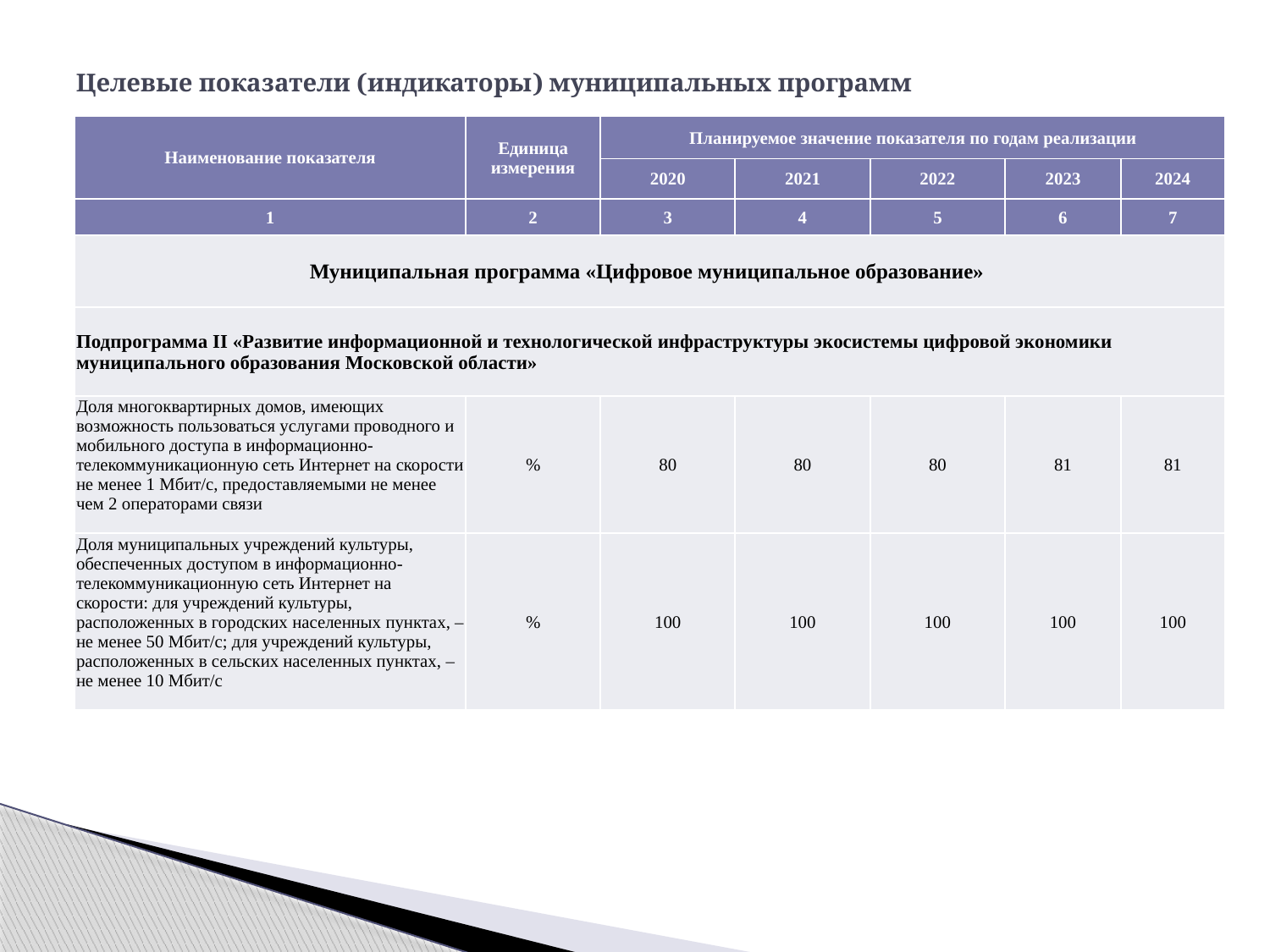

# Целевые показатели (индикаторы) муниципальных программ
| Наименование показателя | Единица измерения | Планируемое значение показателя по годам реализации |  |  |  |  |
| --- | --- | --- | --- | --- | --- | --- |
|  |  | 2020 | 2021 | 2022 | 2023 | 2024 |
| 1 | 2 | 3 | 4 | 5 | 6 | 7 |
| Муниципальная программа «Цифровое муниципальное образование» |  |  |  |  |  |  |
| Подпрограмма II «Развитие информационной и технологической инфраструктуры экосистемы цифровой экономики муниципального образования Московской области» |  |  |  |  |  |  |
| Доля многоквартирных домов, имеющих возможность пользоваться услугами проводного и мобильного доступа в информационно-телекоммуникационную сеть Интернет на скорости не менее 1 Мбит/с, предоставляемыми не менее чем 2 операторами связи | % | 80 | 80 | 80 | 81 | 81 |
| Доля муниципальных учреждений культуры, обеспеченных доступом в информационно-телекоммуникационную сеть Интернет на скорости: для учреждений культуры, расположенных в городских населенных пунктах, – не менее 50 Мбит/с; для учреждений культуры, расположенных в сельских населенных пунктах, – не менее 10 Мбит/с | % | 100 | 100 | 100 | 100 | 100 |